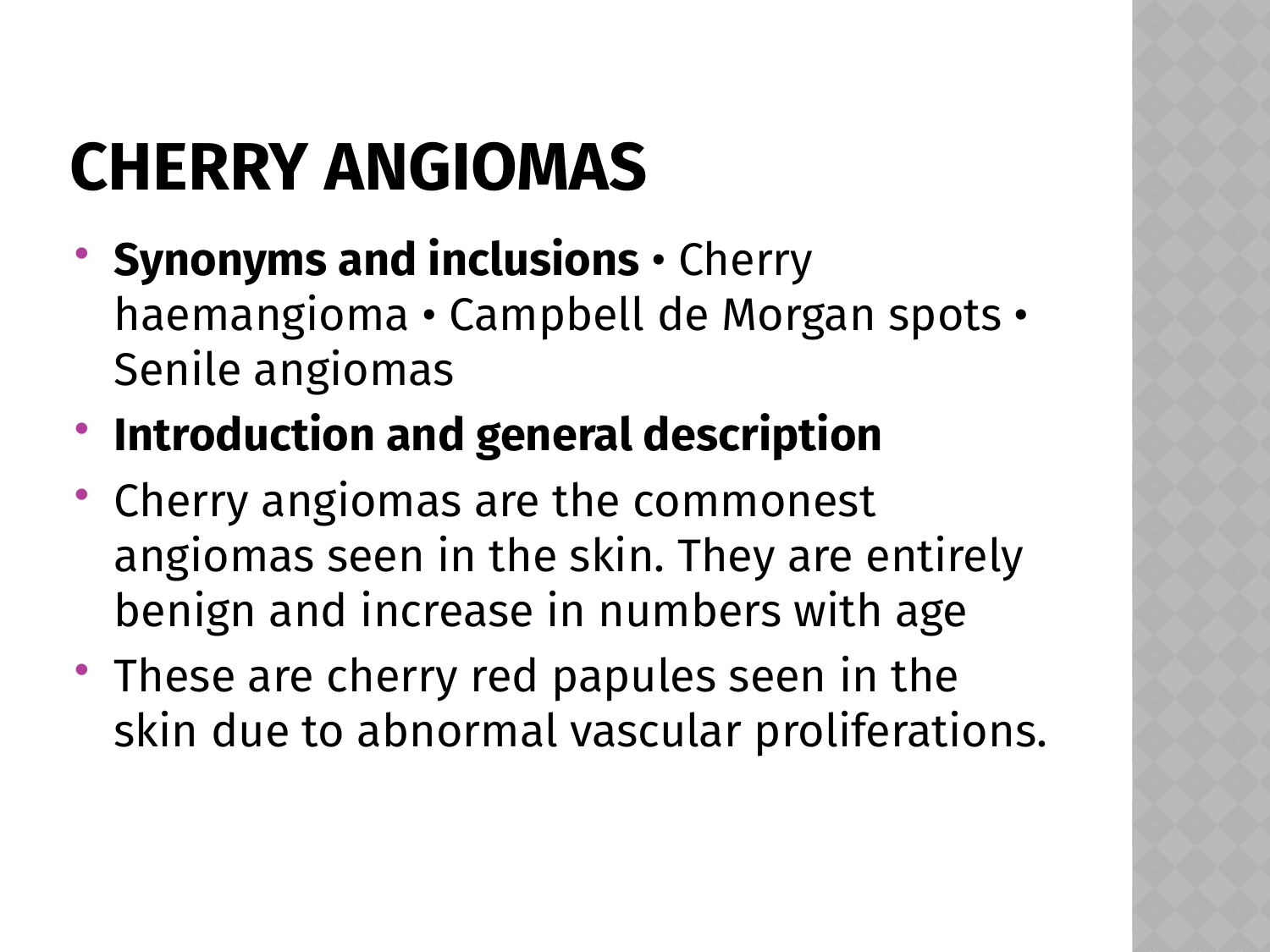

# Cherry angiomas
Synonyms and inclusions • Cherry haemangioma • Campbell de Morgan spots • Senile angiomas
Introduction and general description
Cherry angiomas are the commonest angiomas seen in the skin. They are entirely benign and increase in numbers with age
These are cherry red papules seen in the skin due to abnormal vascular proliferations.